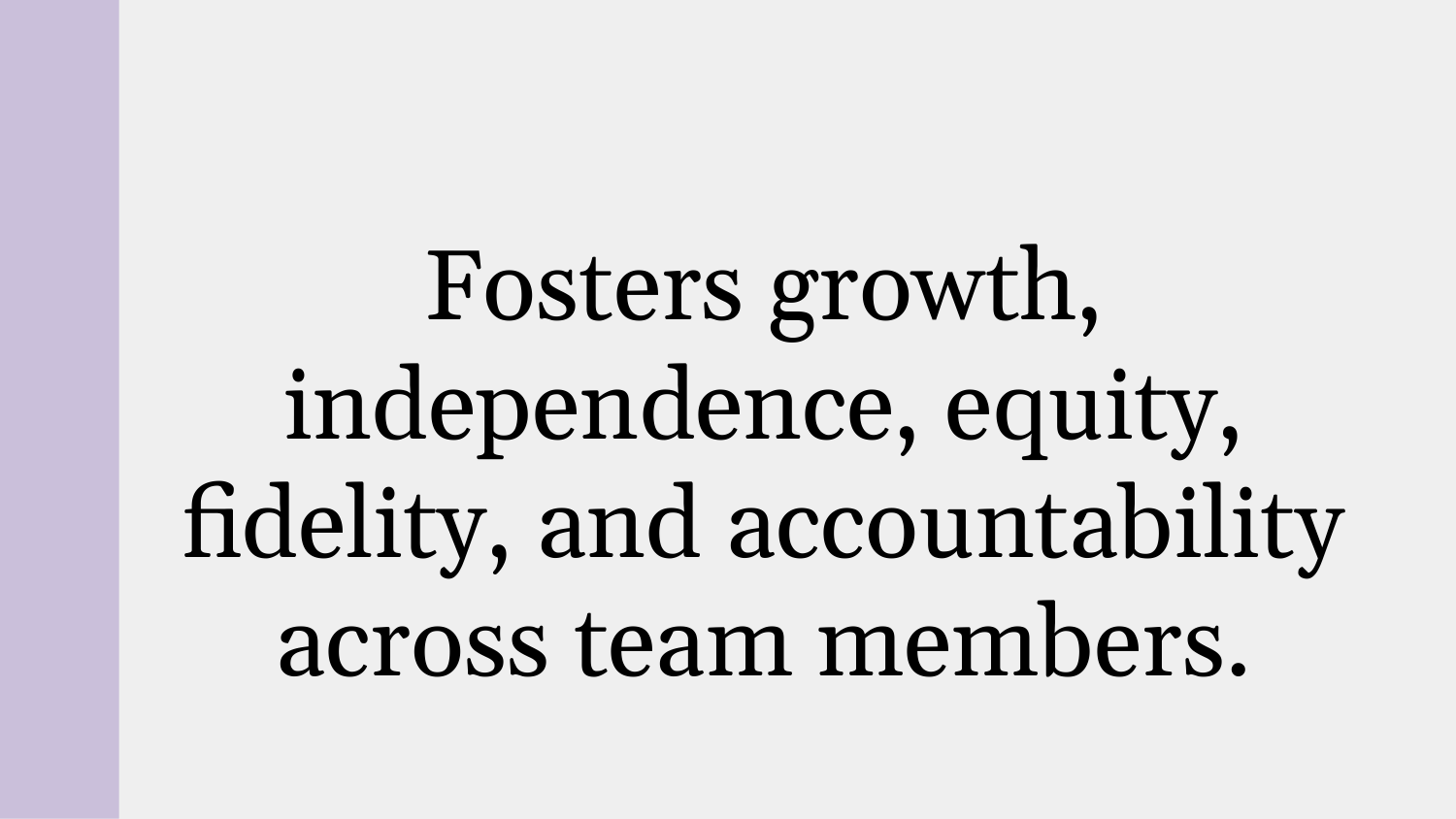

# Fosters growth, independence, equity, fidelity, and accountability across team members.